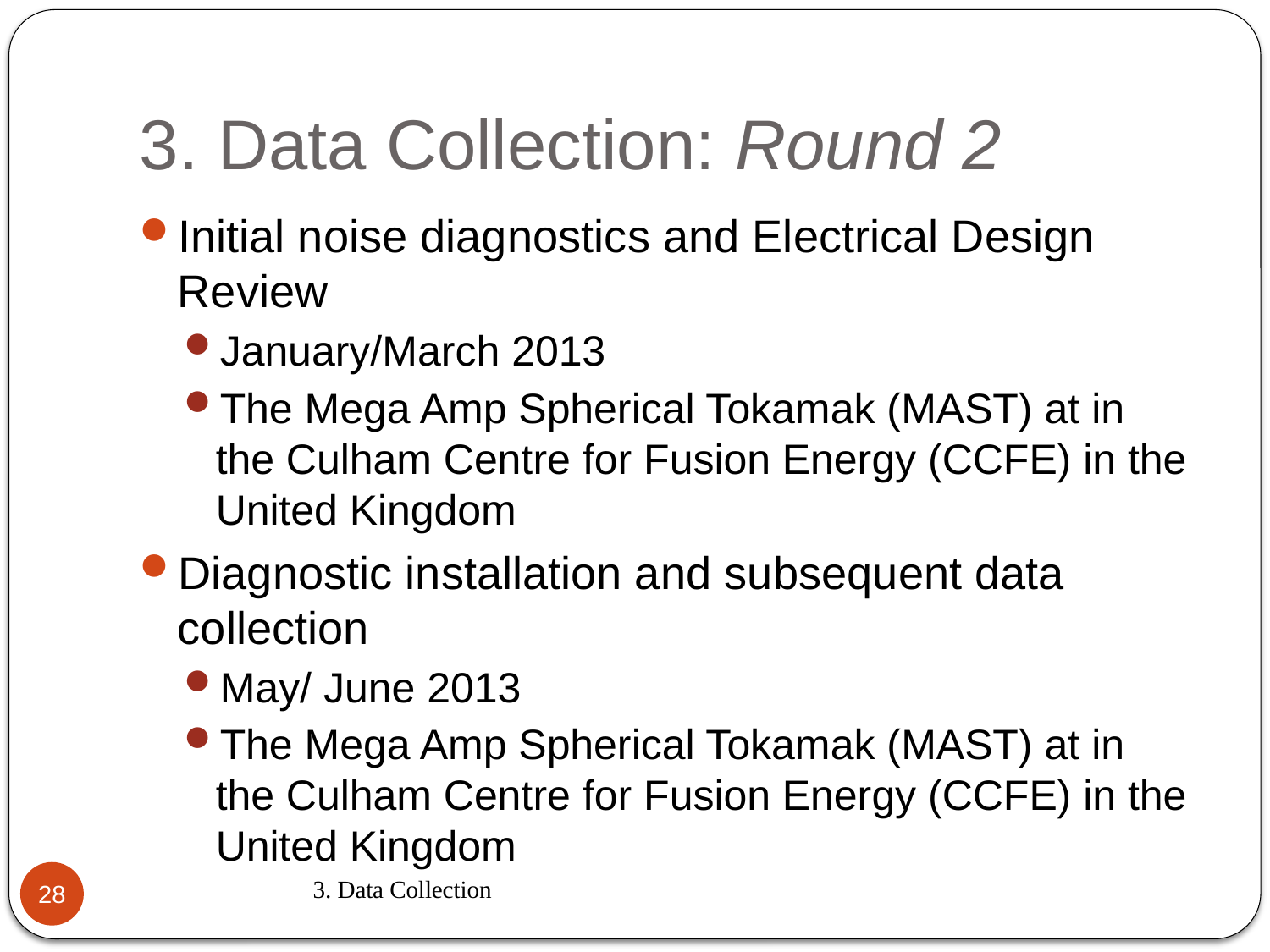

# 3. Data Collection: Round 2
Initial noise diagnostics and Electrical Design Review
January/March 2013
The Mega Amp Spherical Tokamak (MAST) at in the Culham Centre for Fusion Energy (CCFE) in the United Kingdom
Diagnostic installation and subsequent data collection
May/ June 2013
The Mega Amp Spherical Tokamak (MAST) at in the Culham Centre for Fusion Energy (CCFE) in the United Kingdom
3. Data Collection
28